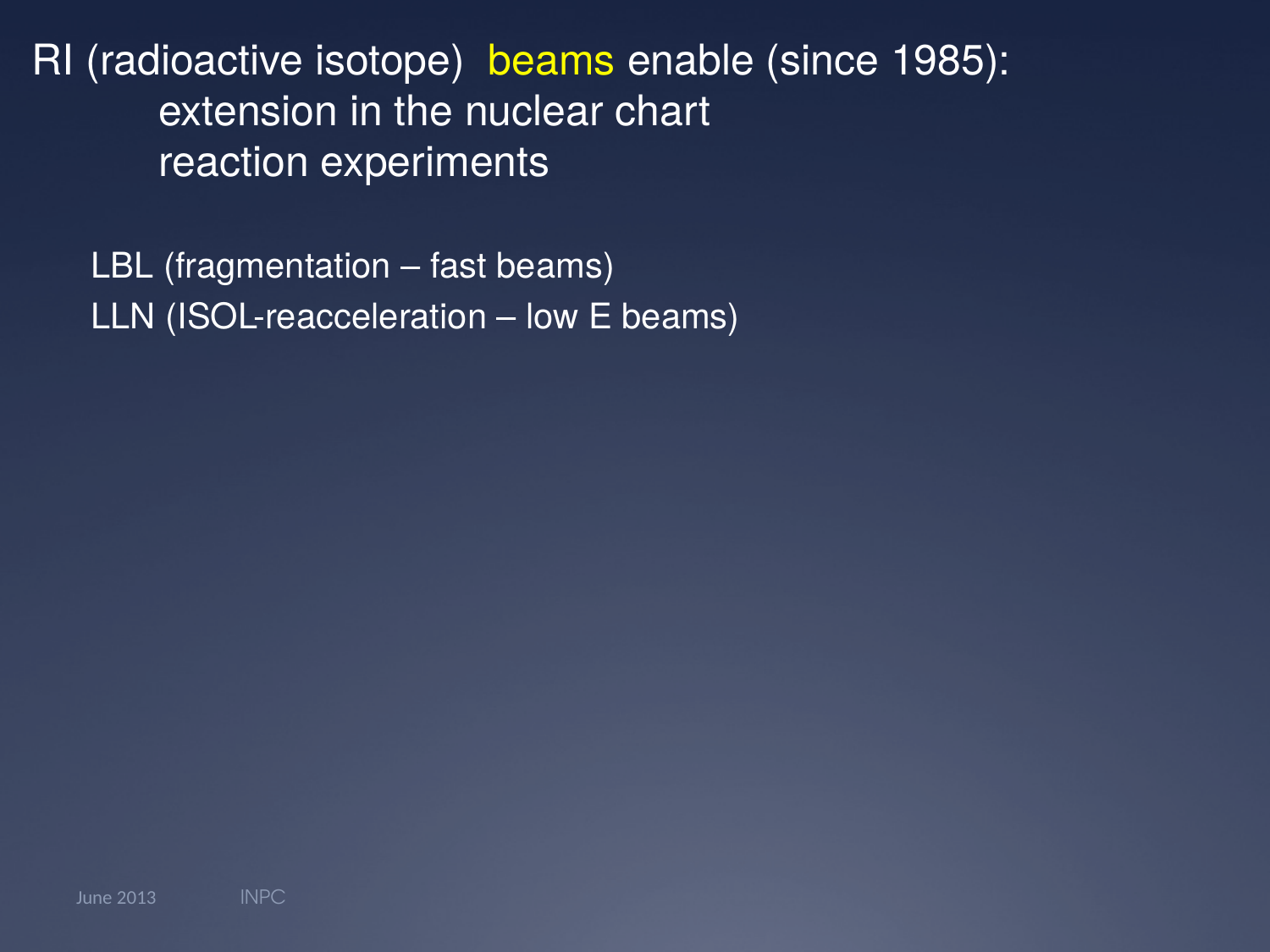

RI (radioactive isotope)  beams enable (since 1985):
	extension in the nuclear chart
	reaction experiments

     LBL (fragmentation – fast beams)
     LLN (ISOL-reacceleration – low E beams)

June 2013
INPC